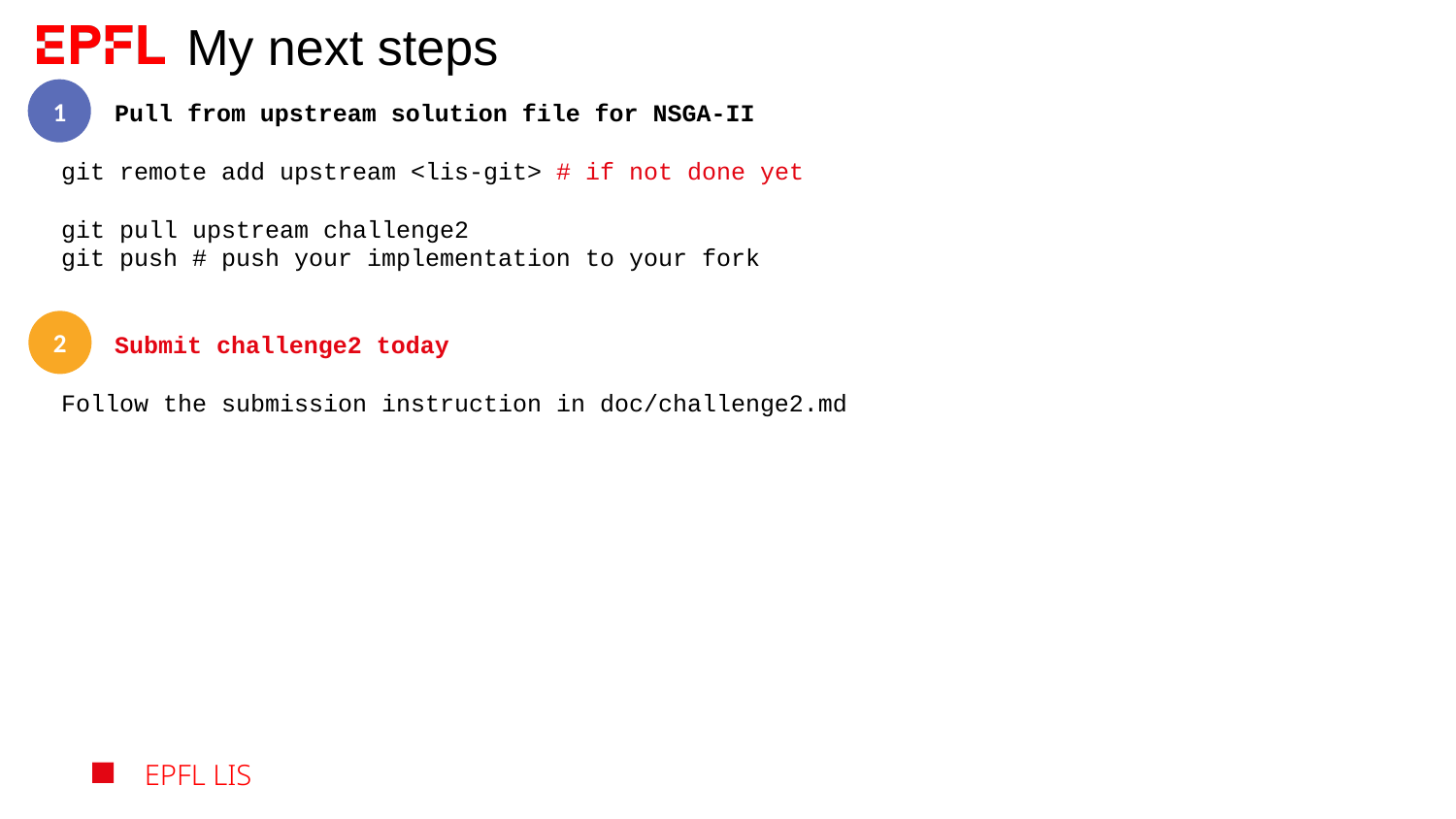

# My next steps

1
#  Pull from upstream solution file for NSGA-II

git remote add upstream <lis-git> # if not done yet

git pull upstream challenge2
git push # push your implementation to your fork

#  Submit challenge2 today

Follow the submission instruction in doc/challenge2.md

2